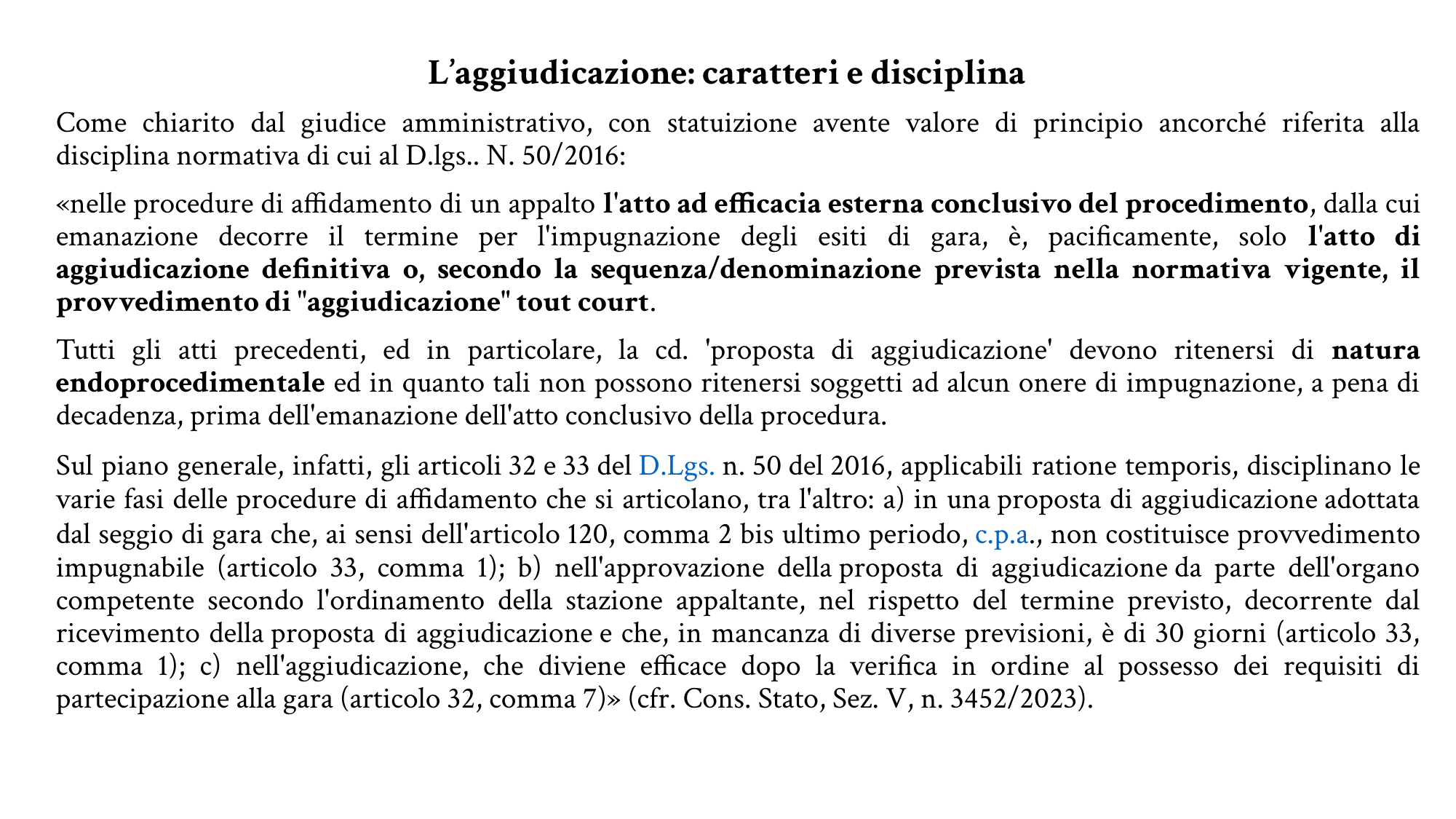

# L’aggiudicazione: caratteri e disciplina
Come chiarito dal giudice amministrativo, con statuizione avente valore di principio ancorché riferita alla disciplina normativa di cui al D.lgs.. N. 50/2016:
«nelle procedure di affidamento di un appalto l'atto ad efficacia esterna conclusivo del procedimento, dalla cui emanazione decorre il termine per l'impugnazione degli esiti di gara, è, pacificamente, solo l'atto di aggiudicazione definitiva o, secondo la sequenza/denominazione prevista nella normativa vigente, il provvedimento di "aggiudicazione" tout court.
Tutti gli atti precedenti, ed in particolare, la cd. 'proposta di aggiudicazione' devono ritenersi di natura endoprocedimentale ed in quanto tali non possono ritenersi soggetti ad alcun onere di impugnazione, a pena di decadenza, prima dell'emanazione dell'atto conclusivo della procedura.
Sul piano generale, infatti, gli articoli 32 e 33 del D.Lgs. n. 50 del 2016, applicabili ratione temporis, disciplinano le varie fasi delle procedure di affidamento che si articolano, tra l'altro: a) in una proposta di aggiudicazione adottata dal seggio di gara che, ai sensi dell'articolo 120, comma 2 bis ultimo periodo, c.p.a., non costituisce provvedimento impugnabile (articolo 33, comma 1); b) nell'approvazione della proposta di aggiudicazione da parte dell'organo competente secondo l'ordinamento della stazione appaltante, nel rispetto del termine previsto, decorrente dal ricevimento della proposta di aggiudicazione e che, in mancanza di diverse previsioni, è di 30 giorni (articolo 33, comma 1); c) nell'aggiudicazione, che diviene efficace dopo la verifica in ordine al possesso dei requisiti di partecipazione alla gara (articolo 32, comma 7)» (cfr. Cons. Stato, Sez. V, n. 3452/2023).